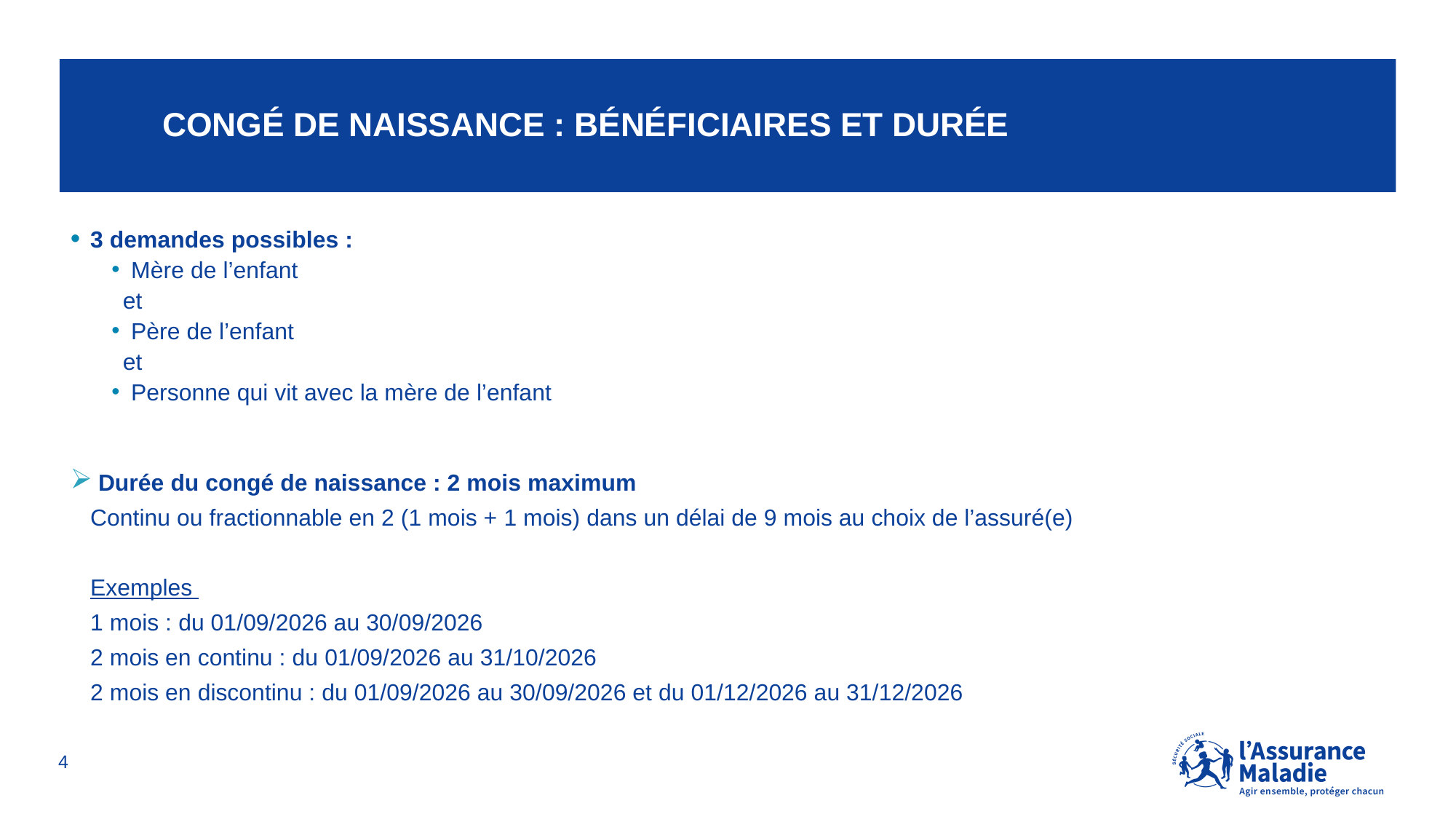

# Congé de naissance : bénéficiaires et durée
3 demandes possibles :
Mère de l’enfant
et
Père de l’enfant
et
Personne qui vit avec la mère de l’enfant

 Durée du congé de naissance : 2 mois maximum
Continu ou fractionnable en 2 (1 mois + 1 mois) dans un délai de 9 mois au choix de l’assuré(e)

Exemples
1 mois : du 01/09/2026 au 30/09/2026
2 mois en continu : du 01/09/2026 au 31/10/2026
2 mois en discontinu : du 01/09/2026 au 30/09/2026 et du 01/12/2026 au 31/12/2026

4